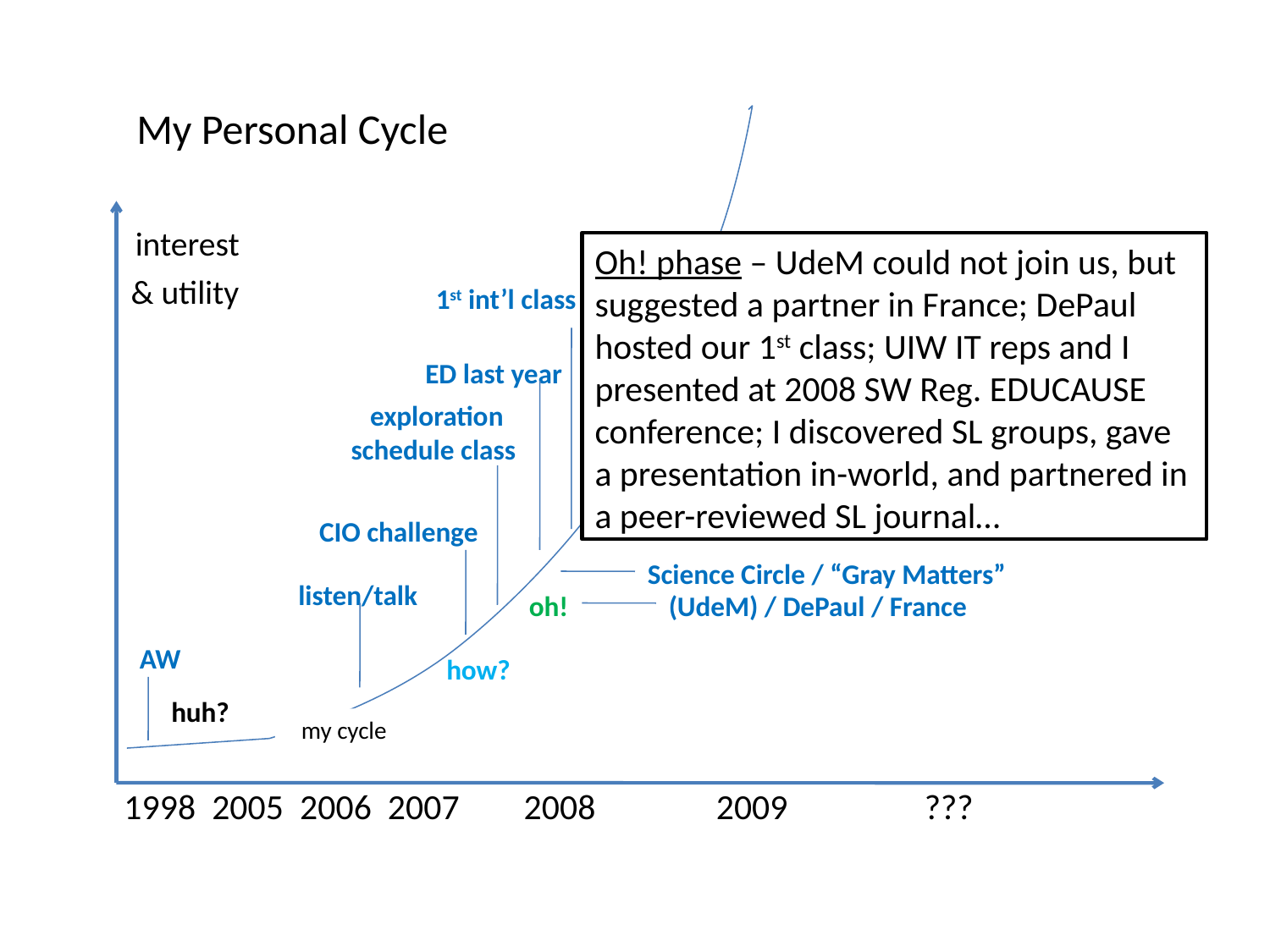

interest
   & utility

  1998  2005  2006  2007        2008               2009                 ???
   My Personal Cycle

Oh! phase – UdeM could not join us, but suggested a partner in France; DePaul hosted our 1st class; UIW IT reps and I presented at 2008 SW Reg. EDUCAUSE conference; I discovered SL groups, gave a presentation in-world, and partnered in a peer-reviewed SL journal…
1st int’l class
ED last year
   exploration schedule class
CIO challenge
Science Circle / “Gray Matters”
listen/talk
   oh!
(UdeM) / DePaul / France
AW
how?
huh?
  my cycle